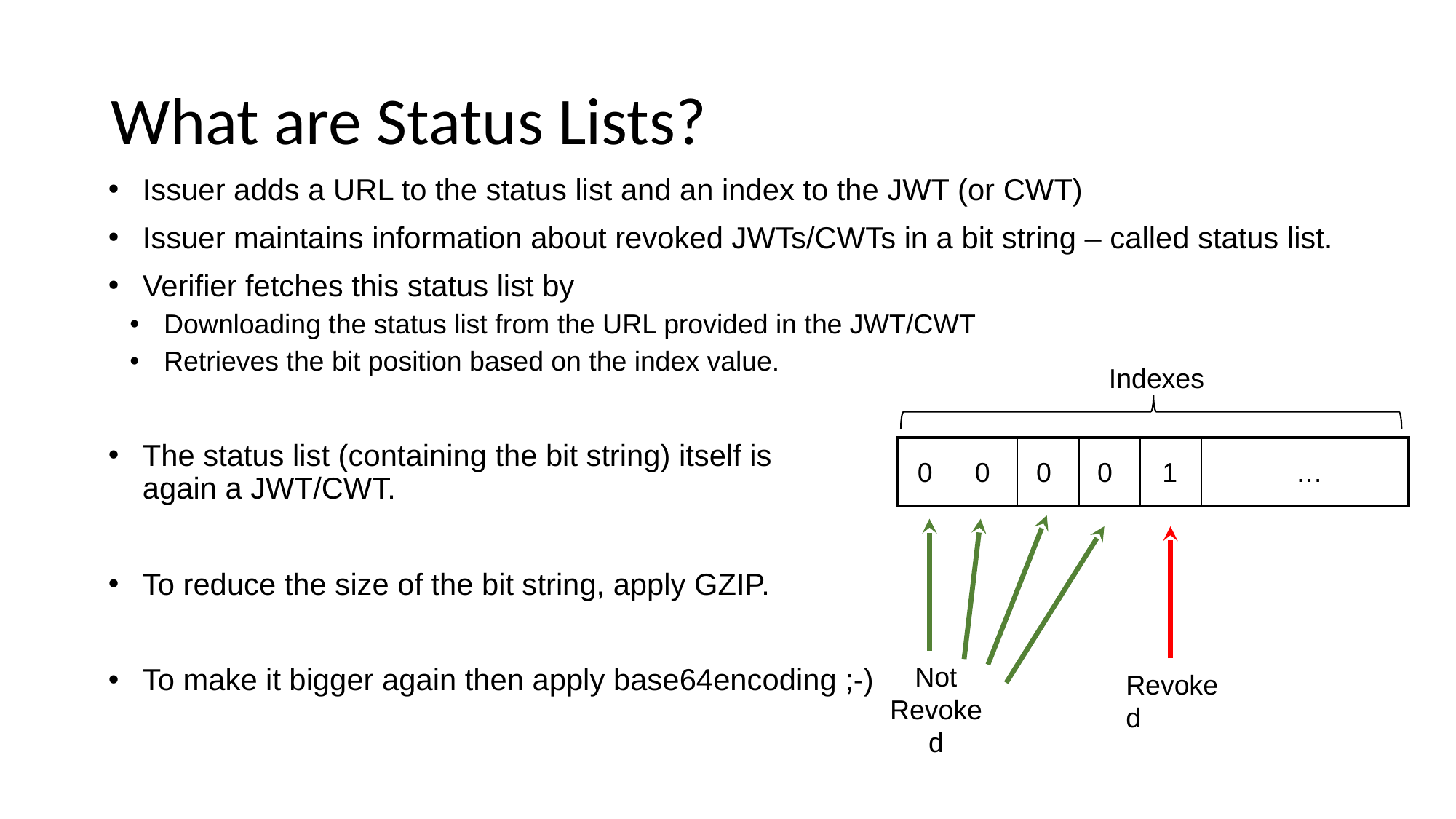

# What are Status Lists?

Issuer adds a URL to the status list and an index to the JWT (or CWT)
Issuer maintains information about revoked JWTs/CWTs in a bit string – called status list.
Verifier fetches this status list by
Downloading the status list from the URL provided in the JWT/CWT
Retrieves the bit position based on the index value.

The status list (containing the bit string) itself is
again a JWT/CWT.

To reduce the size of the bit string, apply GZIP.

To make it bigger again then apply base64encoding ;-)

Indexes

0
0
0
0
1
…
Not
Revoked
Revoked